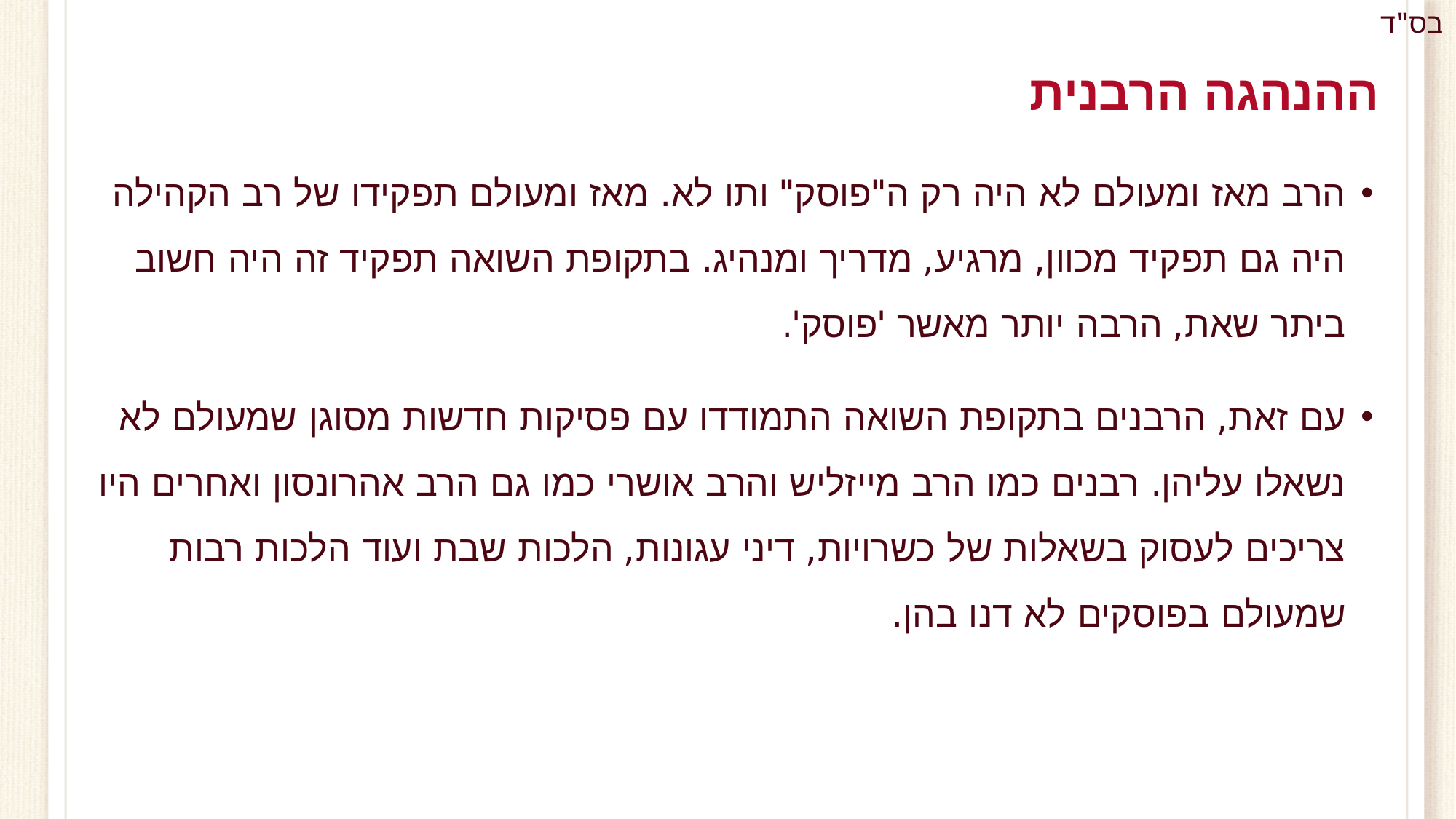

# ההנהגה הרבנית
הרב מאז ומעולם לא היה רק ה"פוסק" ותו לא. מאז ומעולם תפקידו של רב הקהילה היה גם תפקיד מכוון, מרגיע, מדריך ומנהיג. בתקופת השואה תפקיד זה היה חשוב ביתר שאת, הרבה יותר מאשר 'פוסק'.
עם זאת, הרבנים בתקופת השואה התמודדו עם פסיקות חדשות מסוגן שמעולם לא נשאלו עליהן. רבנים כמו הרב מייזליש והרב אושרי כמו גם הרב אהרונסון ואחרים היו צריכים לעסוק בשאלות של כשרויות, דיני עגונות, הלכות שבת ועוד הלכות רבות שמעולם בפוסקים לא דנו בהן.